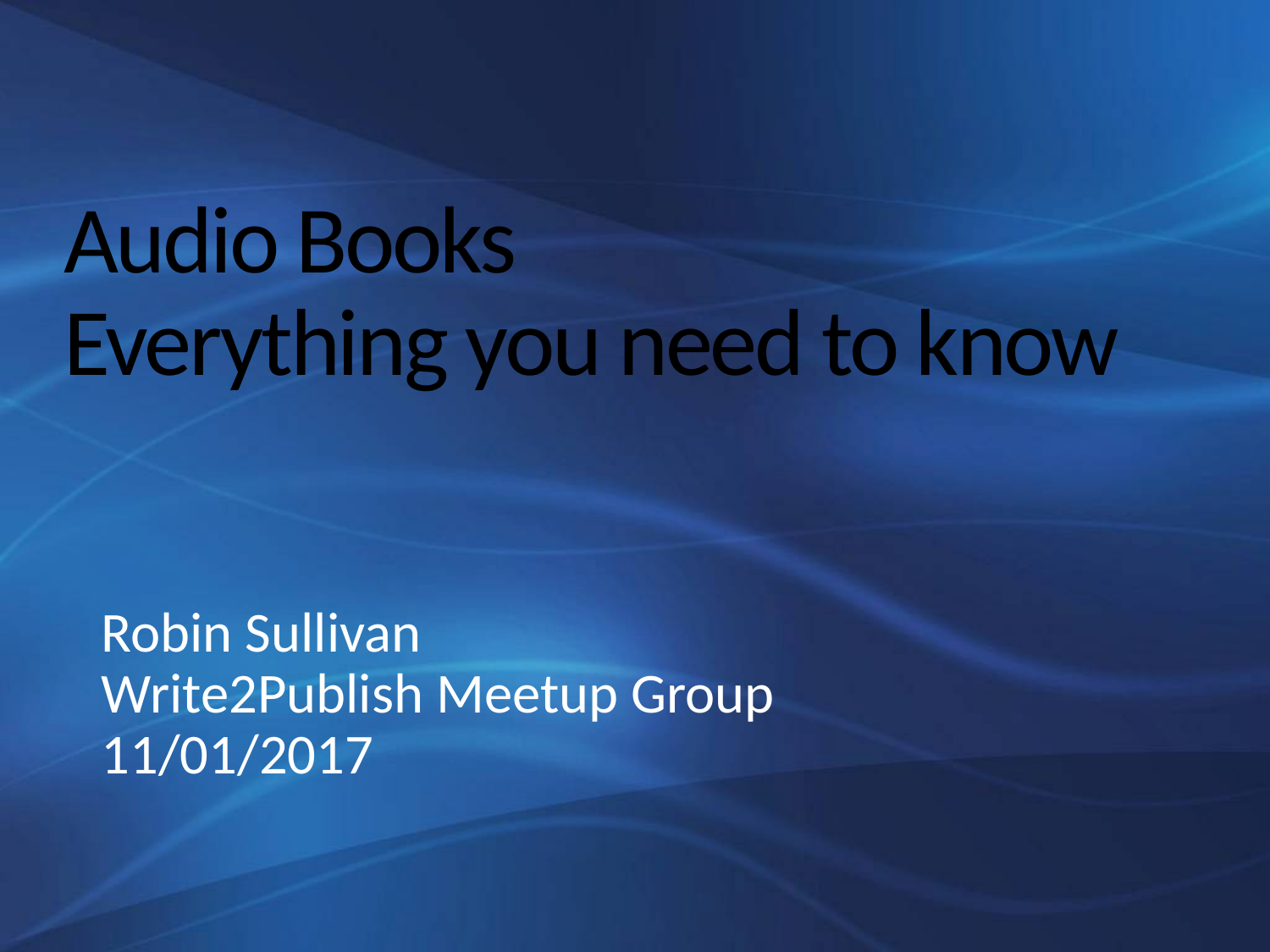

# Audio Books Everything you need to know
Robin Sullivan
Write2Publish Meetup Group
11/01/2017